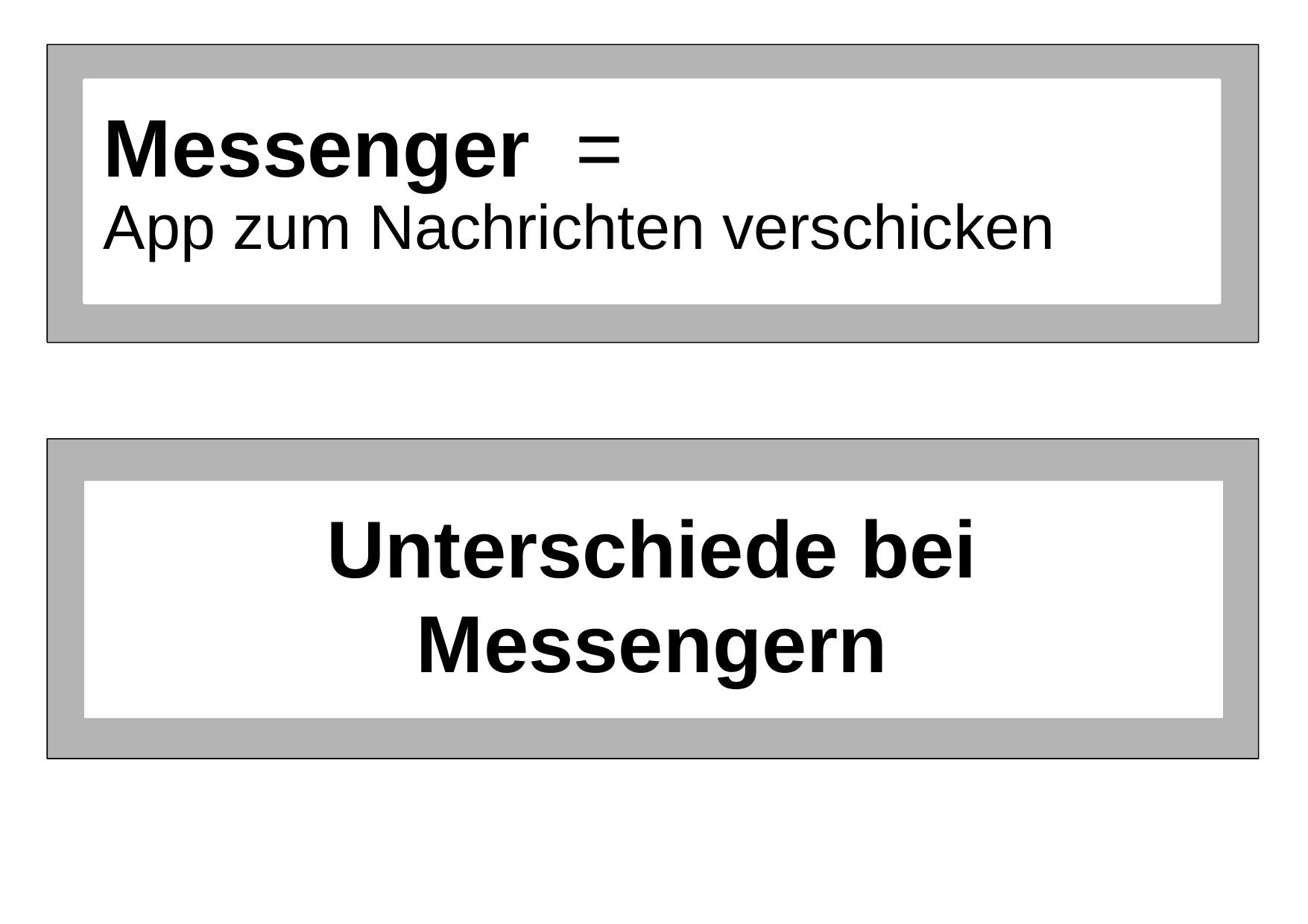

Messenger  =
App zum Nachrichten verschicken

Unterschiede bei
Messengern